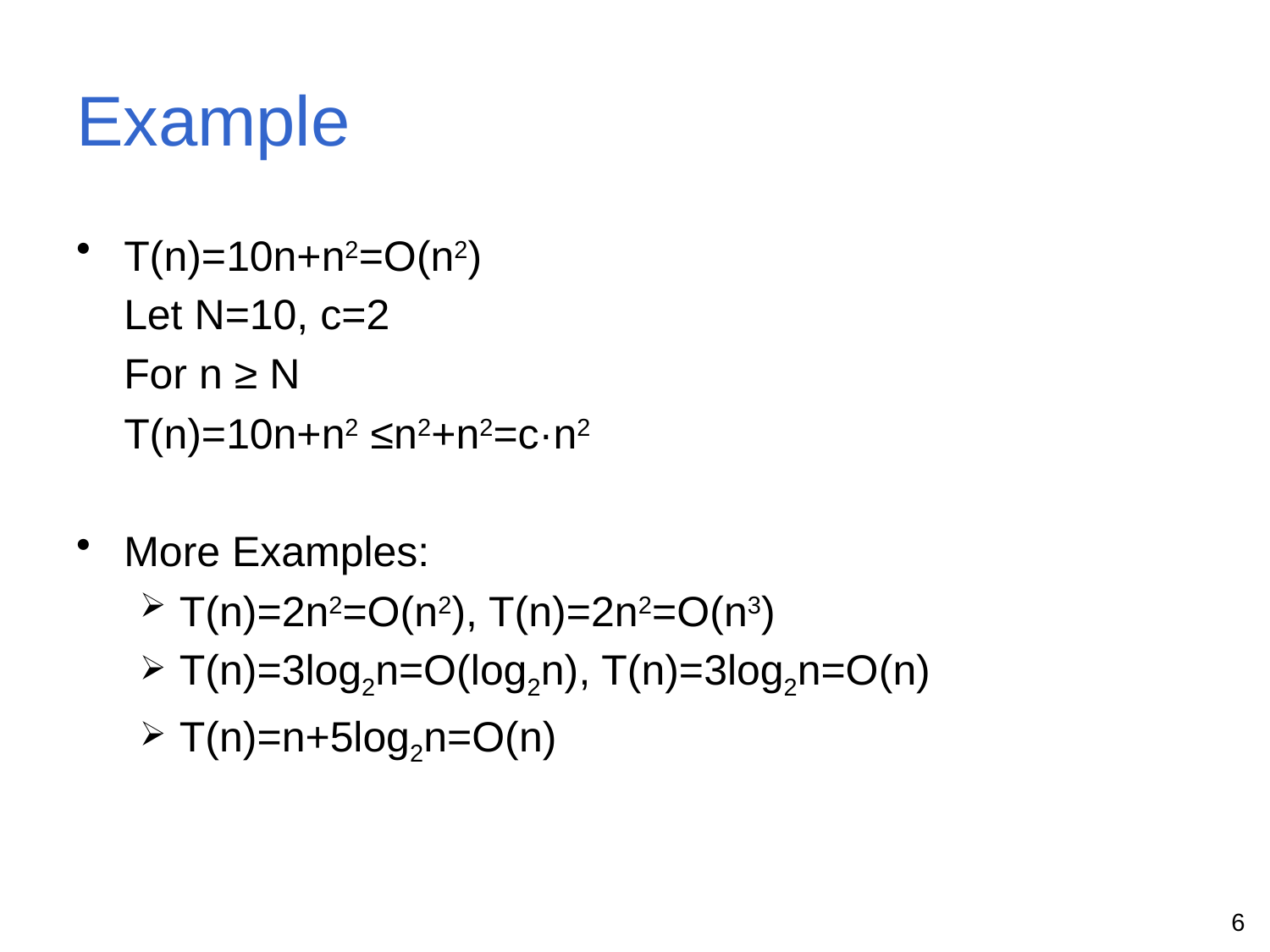

# Example
T(n)=10n+n2=O(n2)
	Let N=10, c=2
	For n ≥ N
	T(n)=10n+n2 ≤n2+n2=c·n2

More Examples:
T(n)=2n2=O(n2), T(n)=2n2=O(n3)
T(n)=3log2n=O(log2n), T(n)=3log2n=O(n)
T(n)=n+5log2n=O(n)